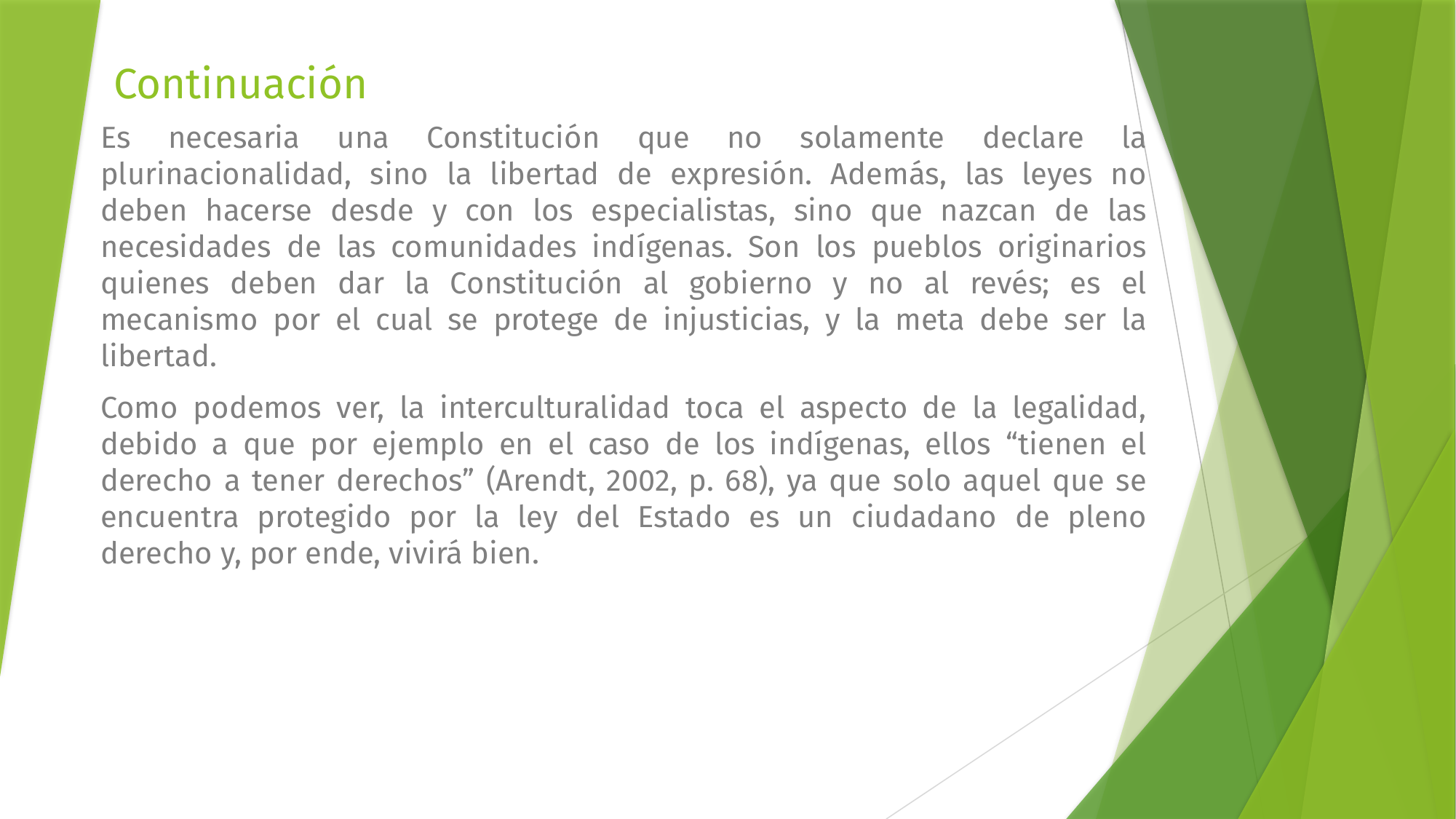

# Continuación
Es necesaria una Constitución que no solamente declare la plurinacionalidad, sino la libertad de expresión. Además, las leyes no deben hacerse desde y con los especialistas, sino que nazcan de las necesidades de las comunidades indígenas. Son los pueblos originarios quienes deben dar la Constitución al gobierno y no al revés; es el mecanismo por el cual se protege de injusticias, y la meta debe ser la libertad.
Como podemos ver, la interculturalidad toca el aspecto de la legalidad, debido a que por ejemplo en el caso de los indígenas, ellos “tienen el derecho a tener derechos” (Arendt, 2002, p. 68), ya que solo aquel que se encuentra protegido por la ley del Estado es un ciudadano de pleno derecho y, por ende, vivirá bien.